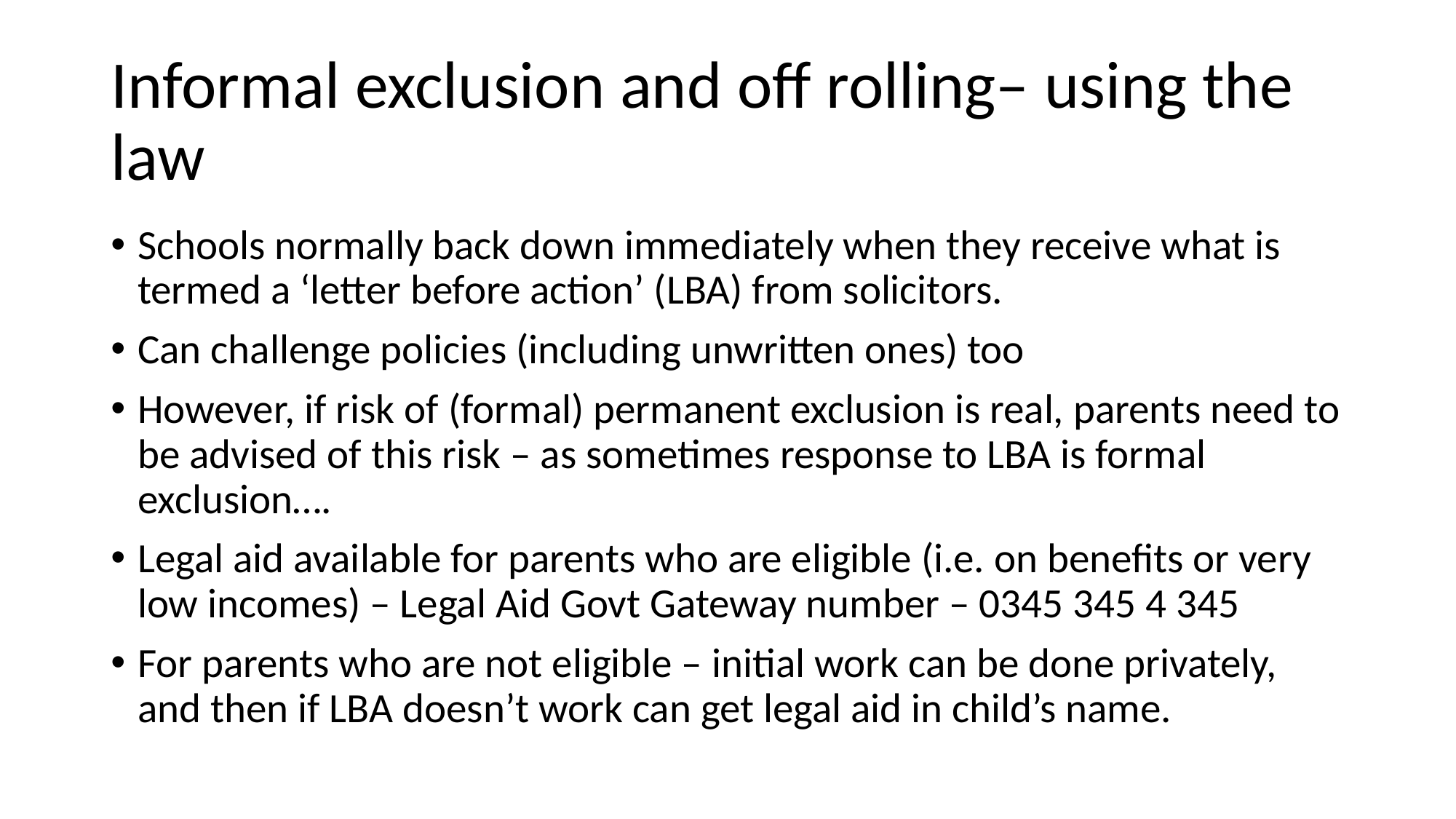

# Informal exclusion and off rolling– using the law
Schools normally back down immediately when they receive what is termed a ‘letter before action’ (LBA) from solicitors.
Can challenge policies (including unwritten ones) too
However, if risk of (formal) permanent exclusion is real, parents need to be advised of this risk – as sometimes response to LBA is formal exclusion….
Legal aid available for parents who are eligible (i.e. on benefits or very low incomes) – Legal Aid Govt Gateway number – 0345 345 4 345
For parents who are not eligible – initial work can be done privately, and then if LBA doesn’t work can get legal aid in child’s name.